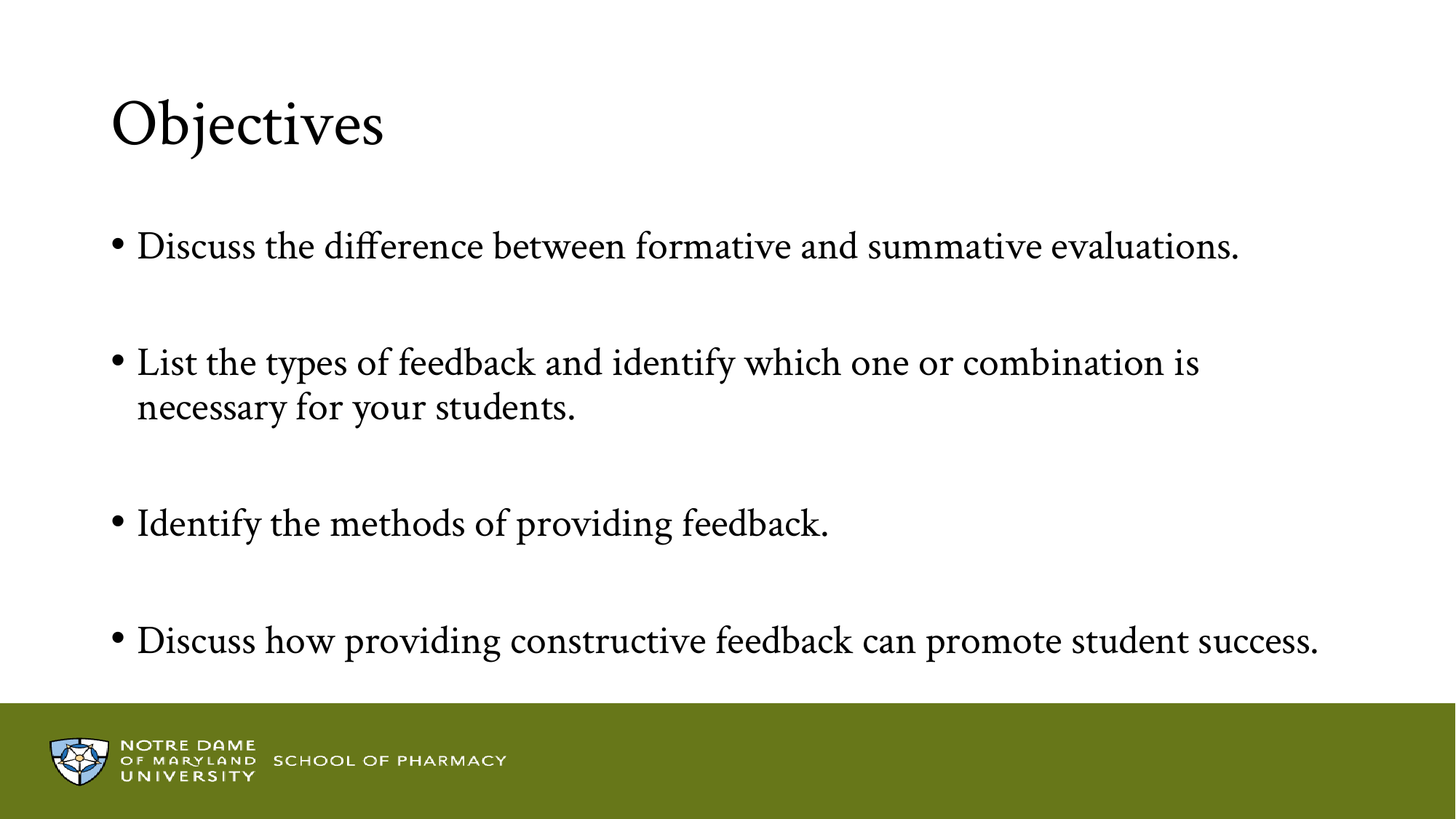

# Objectives
Discuss the difference between formative and summative evaluations.

List the types of feedback and identify which one or combination is necessary for your students.

Identify the methods of providing feedback.

Discuss how providing constructive feedback can promote student success.